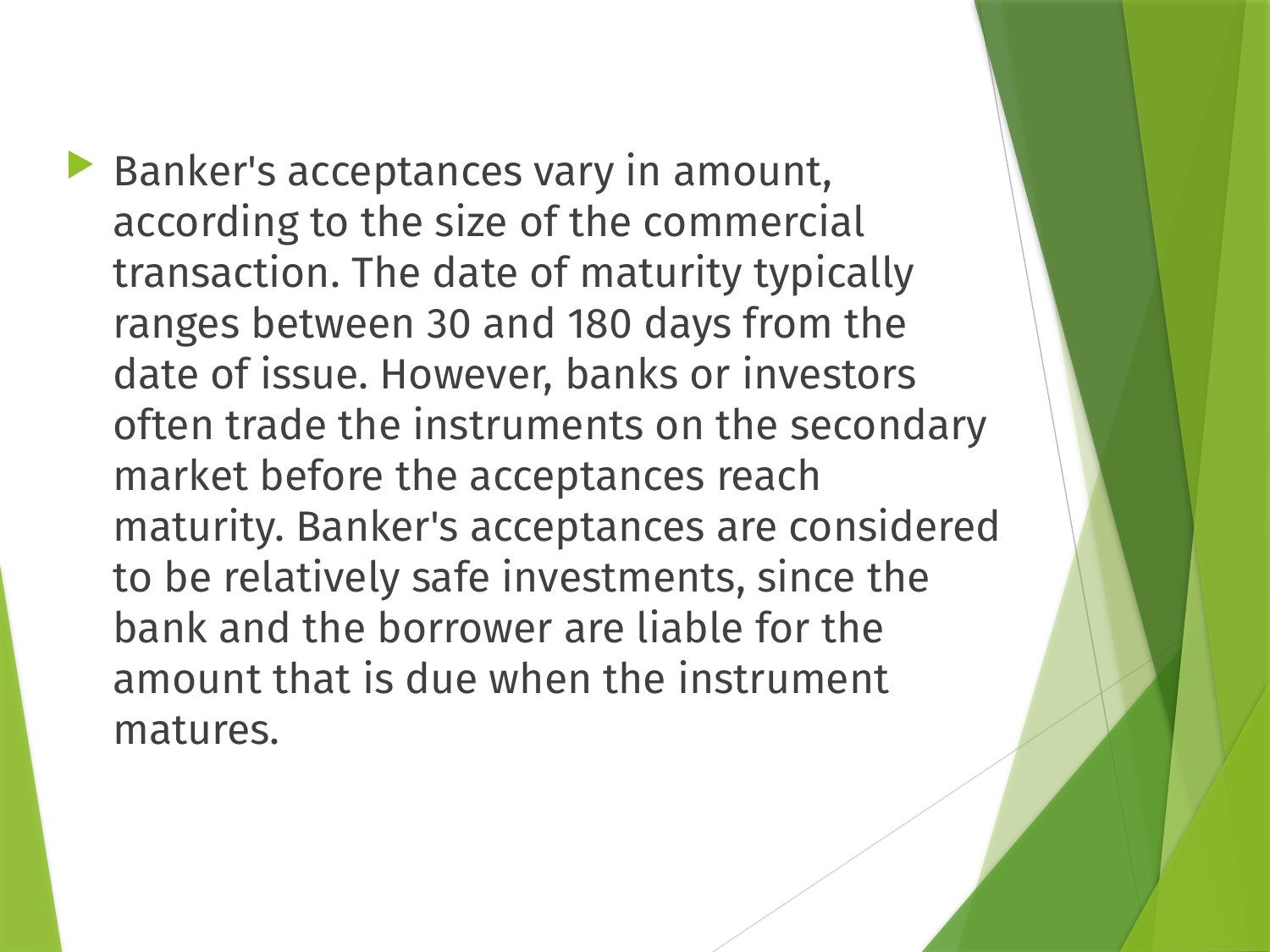

Banker's acceptances vary in amount, according to the size of the commercial transaction. The date of maturity typically ranges between 30 and 180 days from the date of issue. However, banks or investors often trade the instruments on the secondary market before the acceptances reach maturity. Banker's acceptances are considered to be relatively safe investments, since the bank and the borrower are liable for the amount that is due when the instrument matures.